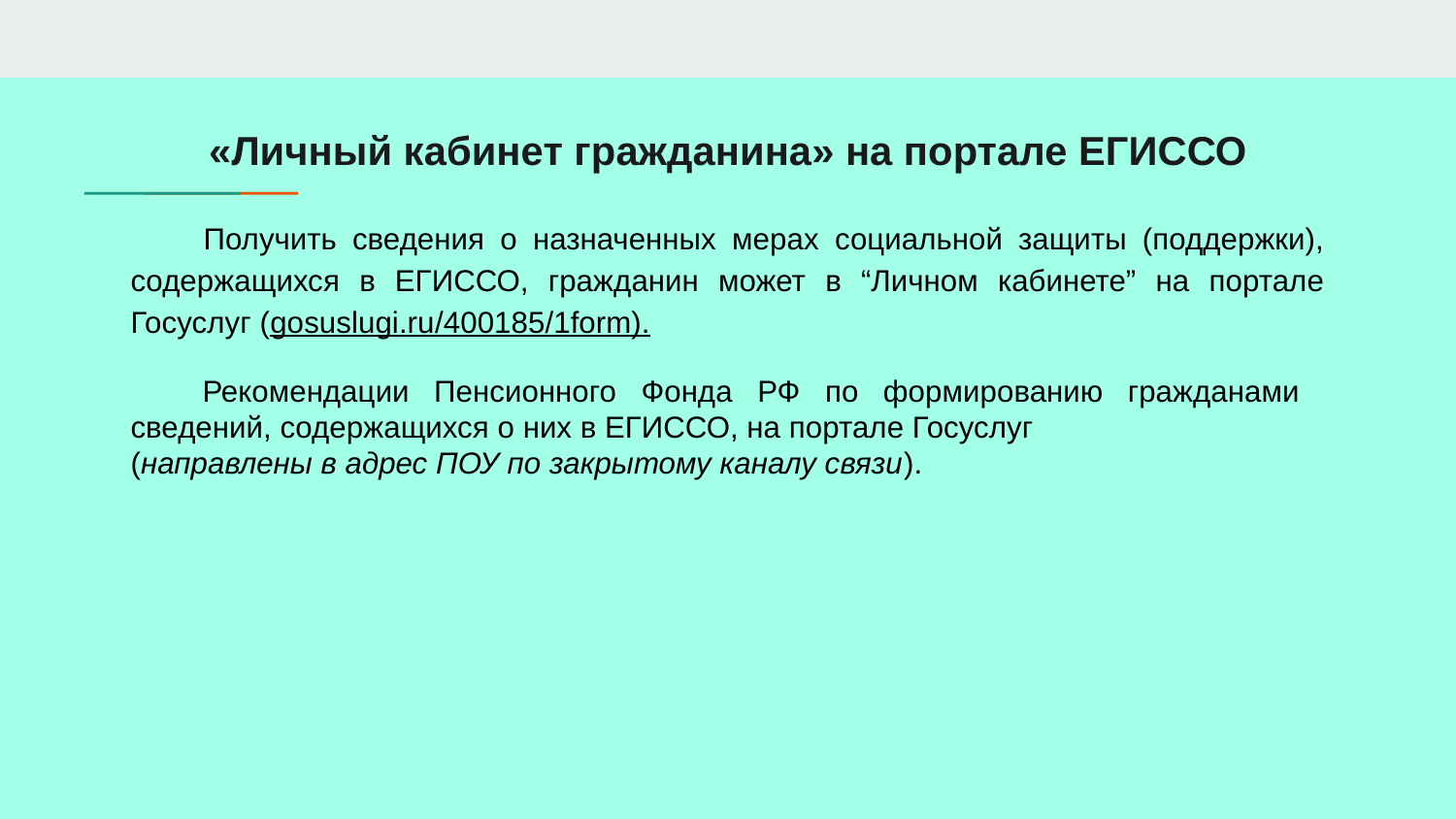

# «Личный кабинет гражданина» на портале ЕГИССО
Получить сведения о назначенных мерах социальной защиты (поддержки), содержащихся в ЕГИССО, гражданин может в “Личном кабинете” на портале Госуслуг (gosuslugi.ru/400185/1form).
Рекомендации Пенсионного Фонда РФ по формированию гражданами  сведений, содержащихся о них в ЕГИССО, на портале Госуслуг
(направлены в адрес ПОУ по закрытому каналу связи).